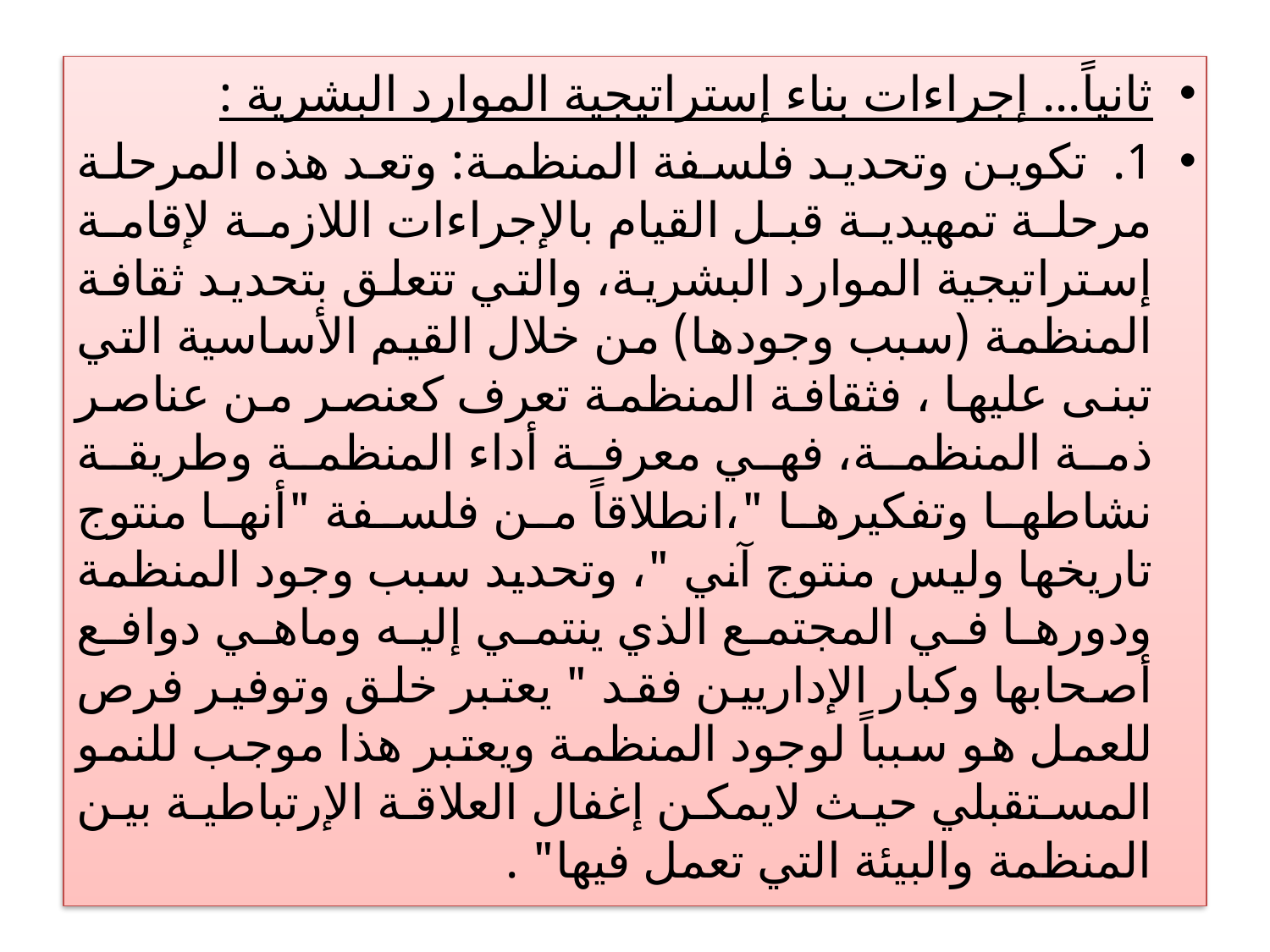

ثانياً... إجراءات بناء إستراتيجية الموارد البشرية :
1.  تكوين وتحديد فلسفة المنظمة: وتعد هذه المرحلة مرحلة تمهيدية قبل القيام بالإجراءات اللازمة لإقامة إستراتيجية الموارد البشرية، والتي تتعلق بتحديد ثقافة المنظمة (سبب وجودها) من خلال القيم الأساسية التي تبنى عليها ، فثقافة المنظمة تعرف كعنصر من عناصر ذمة المنظمة، فهي معرفة أداء المنظمة وطريقة نشاطها وتفكيرها "،انطلاقاً من فلسفة "أنها منتوج تاريخها وليس منتوج آني "، وتحديد سبب وجود المنظمة ودورها في المجتمع الذي ينتمي إليه وماهي دوافع أصحابها وكبار الإداريين فقد " يعتبر خلق وتوفير فرص للعمل هو سبباً لوجود المنظمة ويعتبر هذا موجب للنمو المستقبلي حيث لايمكن إغفال العلاقة الإرتباطية بين المنظمة والبيئة التي تعمل فيها" .